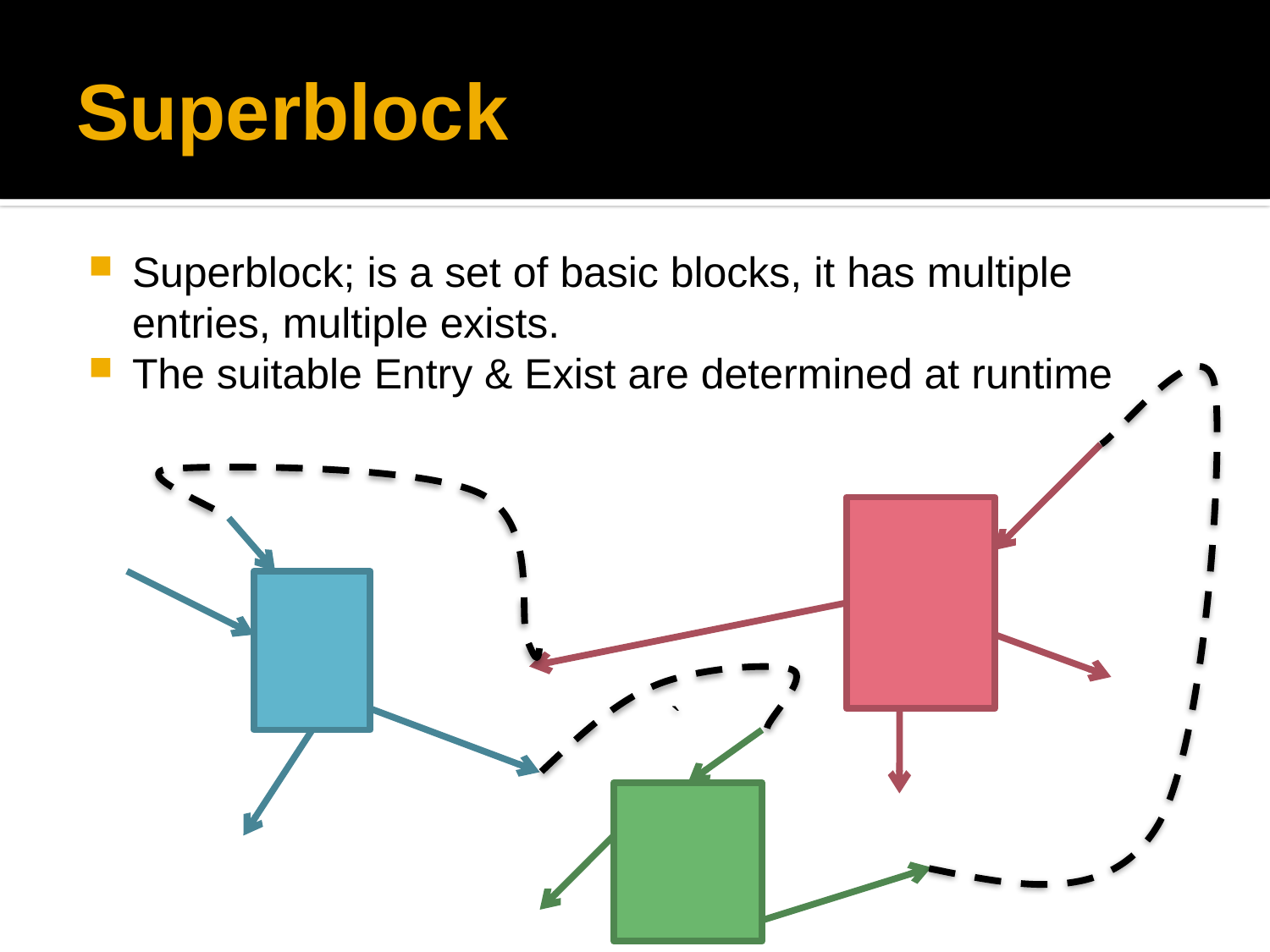

# Superblock
Superblock; is a set of basic blocks, it has multiple entries, multiple exists.
The suitable Entry & Exist are determined at runtime

`